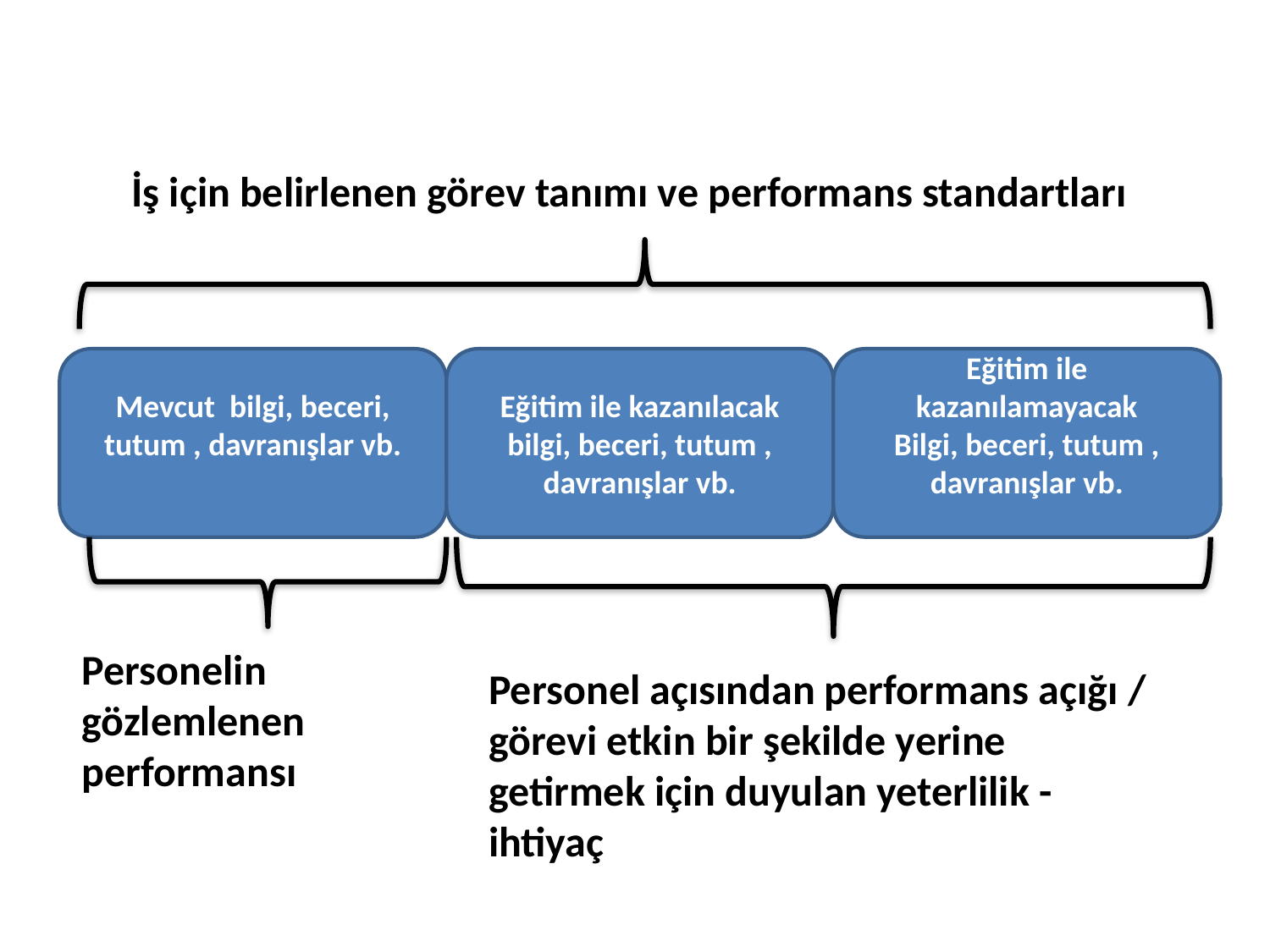

İş için belirlenen görev tanımı ve performans standartları

Mevcut  bilgi, beceri, tutum , davranışlar vb.

Eğitim ile kazanılacak
bilgi, beceri, tutum , davranışlar vb.
Eğitim ile kazanılamayacak
Bilgi, beceri, tutum , davranışlar vb.

Personelin gözlemlenen performansı
Personel açısından performans açığı / görevi etkin bir şekilde yerine getirmek için duyulan yeterlilik - ihtiyaç